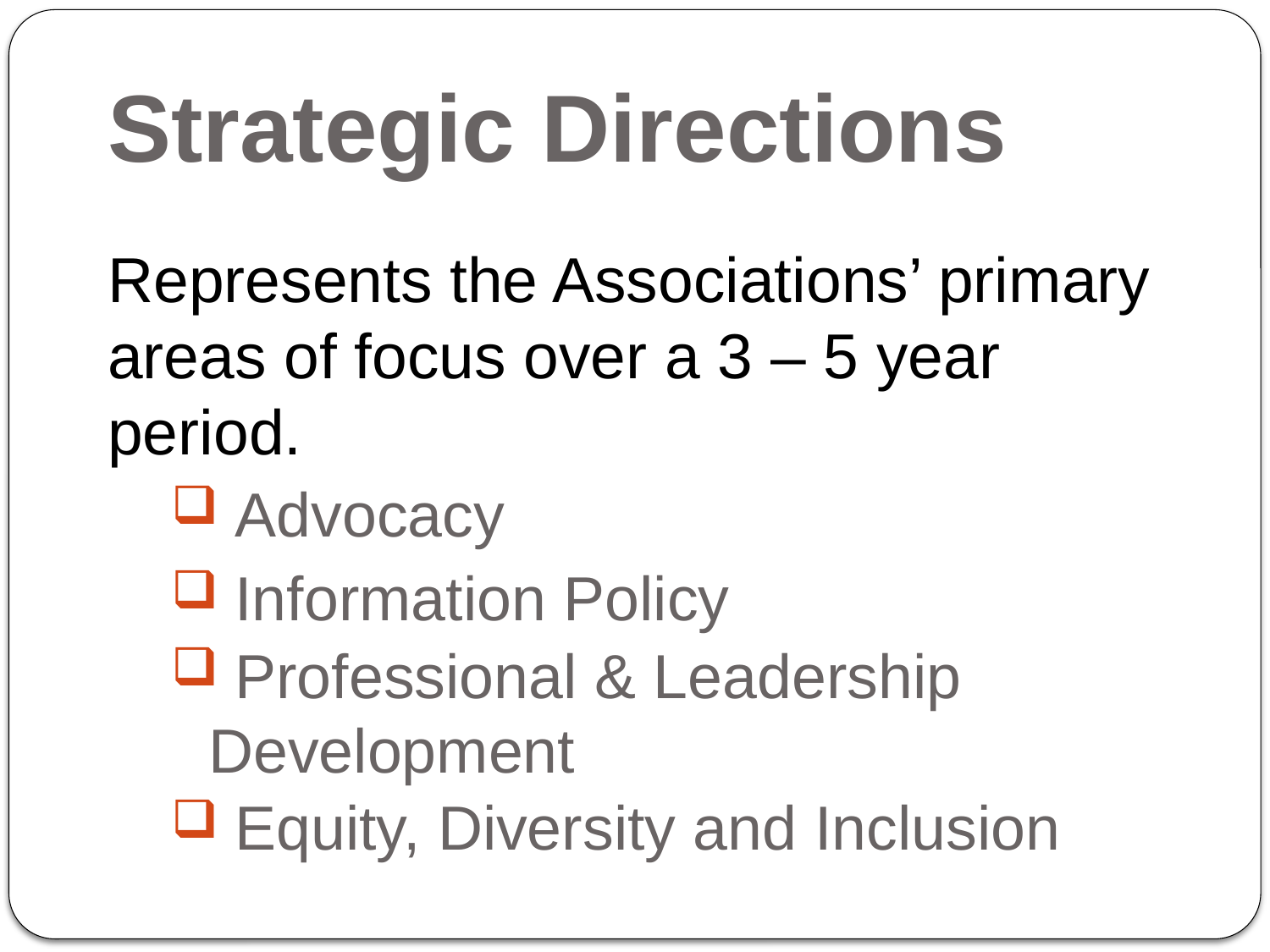

Strategic Directions
Represents the Associations’ primary areas of focus over a 3 – 5 year period.
 Advocacy
 Information Policy
 Professional & Leadership Development
 Equity, Diversity and Inclusion
4